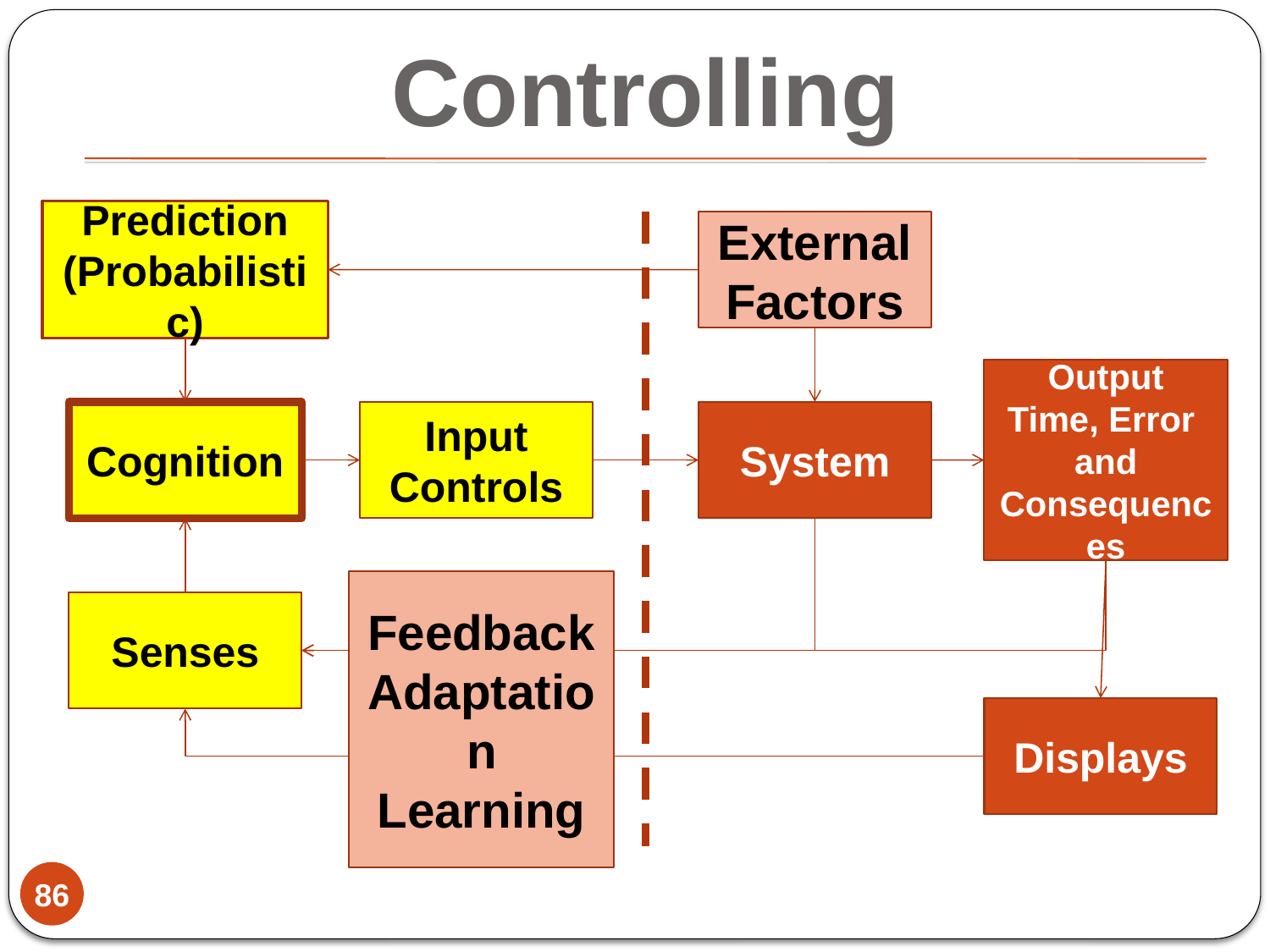

# Controlling
Prediction
(Probabilistic)
External Factors
Output
Time, Error  and Consequences
Cognition
Input
Controls
System
Feedback
Adaptation
Learning
Senses
Displays
86